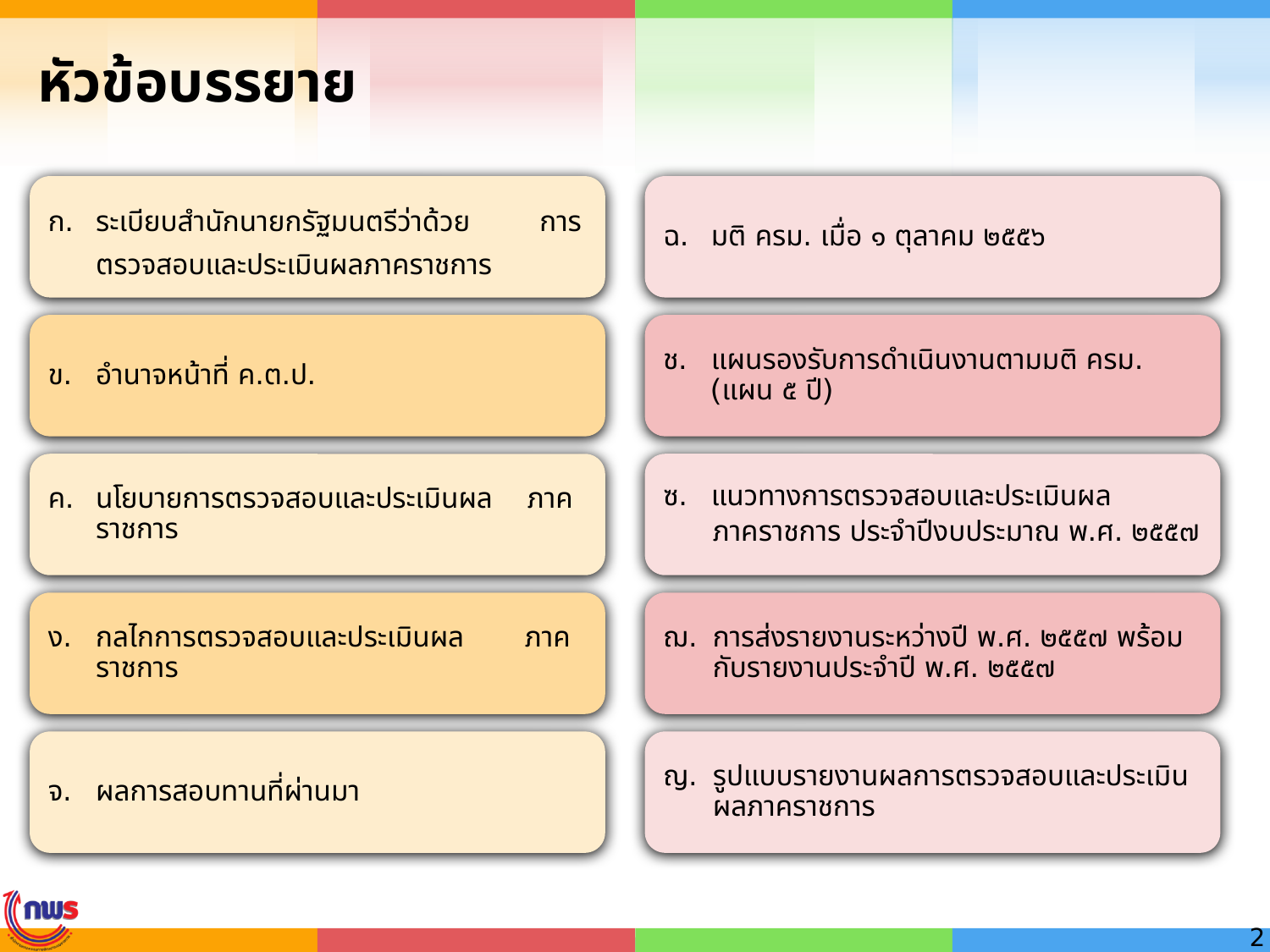

# หัวข้อบรรยาย
ระเบียบสำนักนายกรัฐมนตรีว่าด้วย        การตรวจสอบและประเมินผลภาคราชการ
มติ ครม. เมื่อ ๑ ตุลาคม ๒๕๕๖
อำนาจหน้าที่ ค.ต.ป.
แผนรองรับการดำเนินงานตามมติ ครม. (แผน ๕ ปี)
นโยบายการตรวจสอบและประเมินผล    ภาคราชการ
แนวทางการตรวจสอบและประเมินผล
ภาคราชการ ประจำปีงบประมาณ พ.ศ. ๒๕๕๗
กลไกการตรวจสอบและประเมินผล       ภาคราชการ
การส่งรายงานระหว่างปี พ.ศ. ๒๕๕๗ พร้อมกับรายงานประจำปี พ.ศ. ๒๕๕๗
ผลการสอบทานที่ผ่านมา
รูปแบบรายงานผลการตรวจสอบและประเมินผลภาคราชการ
2